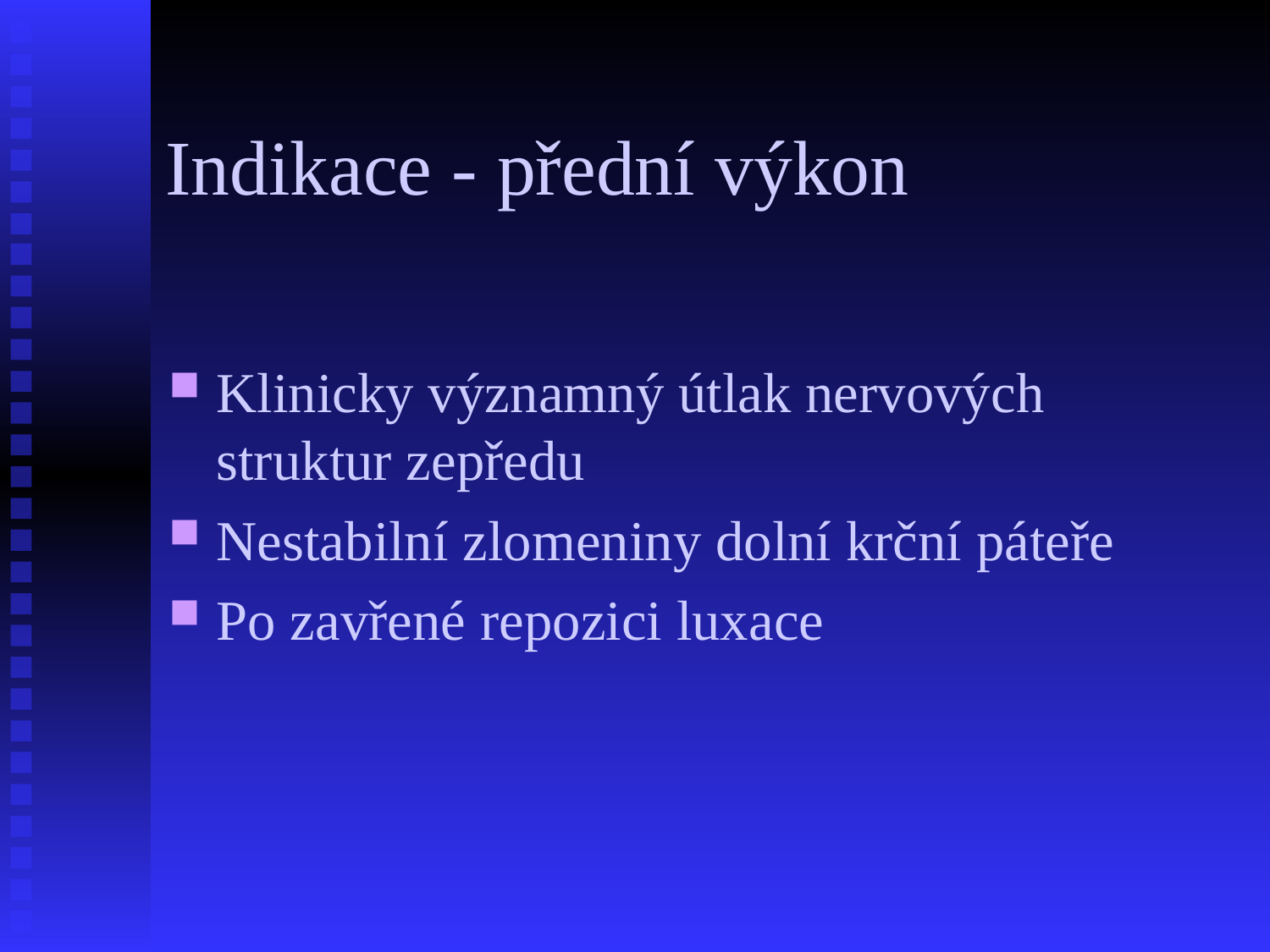

# Indikace - přední výkon

Klinicky významný útlak nervových struktur zepředu
Nestabilní zlomeniny dolní krční páteře
Po zavřené repozici luxace